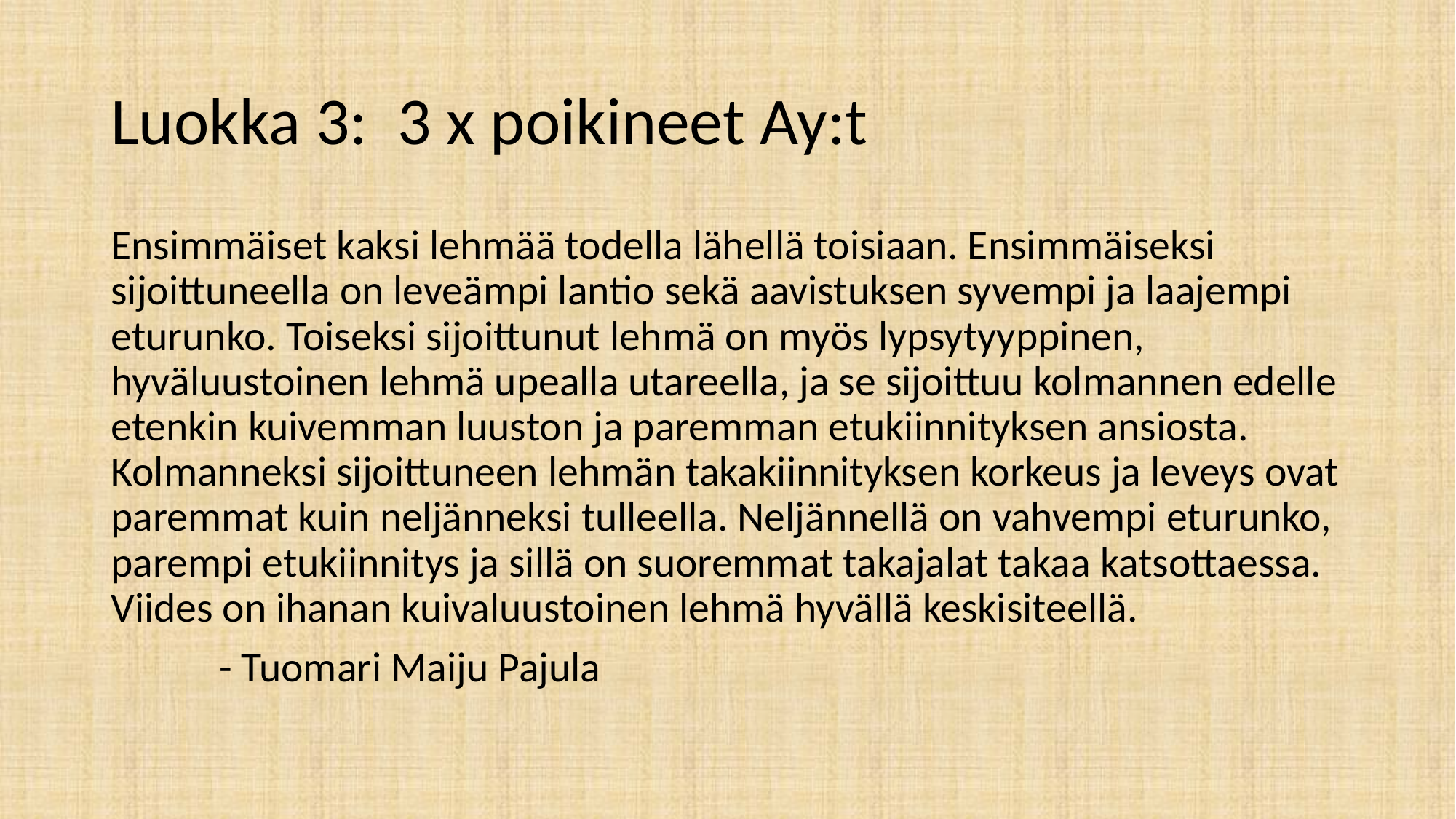

# Luokka 3:  3 x poikineet Ay:t
Ensimmäiset kaksi lehmää todella lähellä toisiaan. Ensimmäiseksi sijoittuneella on leveämpi lantio sekä aavistuksen syvempi ja laajempi eturunko. Toiseksi sijoittunut lehmä on myös lypsytyyppinen, hyväluustoinen lehmä upealla utareella, ja se sijoittuu kolmannen edelle etenkin kuivemman luuston ja paremman etukiinnityksen ansiosta. Kolmanneksi sijoittuneen lehmän takakiinnityksen korkeus ja leveys ovat paremmat kuin neljänneksi tulleella. Neljännellä on vahvempi eturunko, parempi etukiinnitys ja sillä on suoremmat takajalat takaa katsottaessa. Viides on ihanan kuivaluustoinen lehmä hyvällä keskisiteellä.
							- Tuomari Maiju Pajula